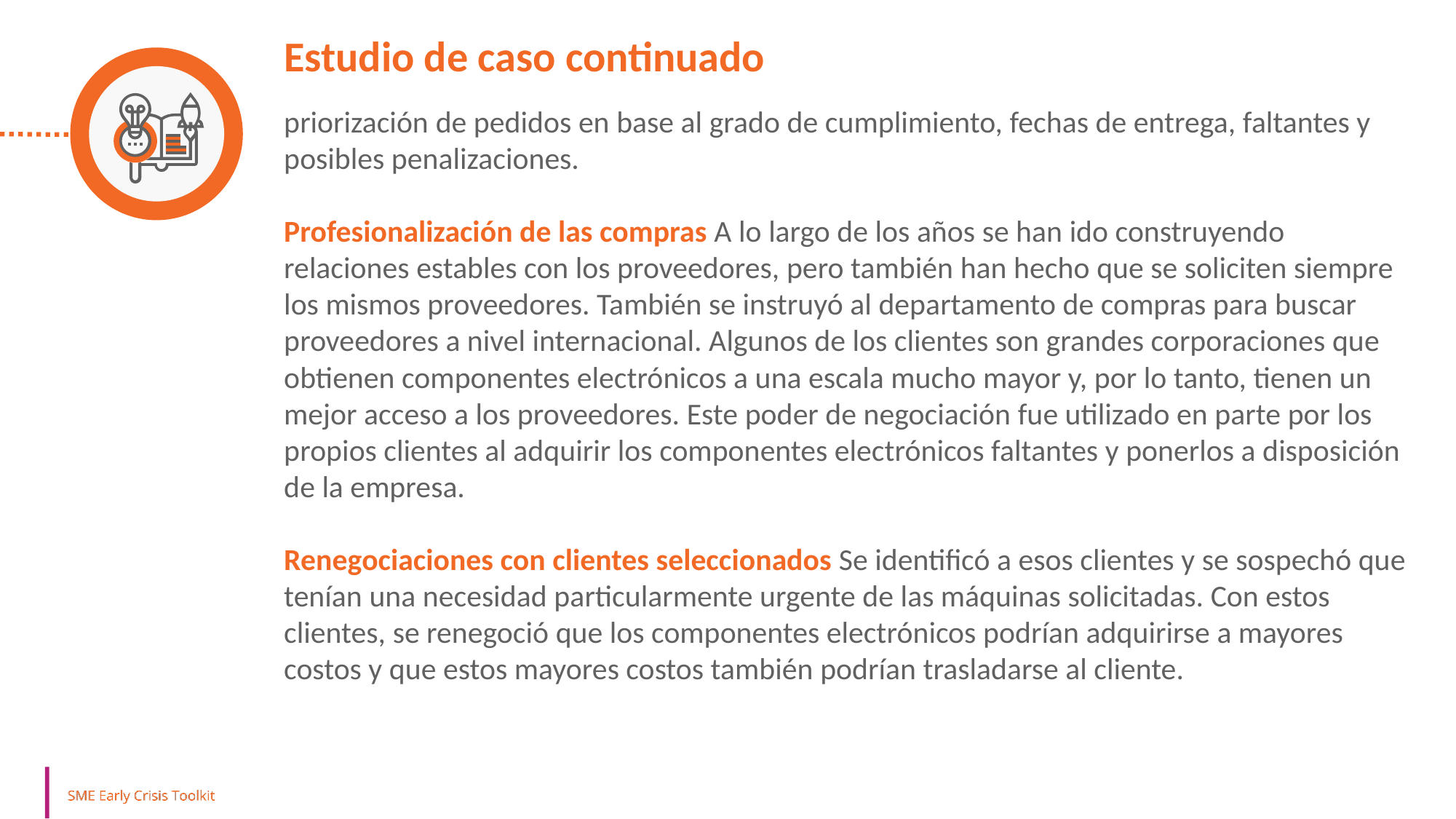

Estudio de caso continuado

priorización de pedidos en base al grado de cumplimiento, fechas de entrega, faltantes y posibles penalizaciones.

Profesionalización de las compras A lo largo de los años se han ido construyendo relaciones estables con los proveedores, pero también han hecho que se soliciten siempre los mismos proveedores. También se instruyó al departamento de compras para buscar proveedores a nivel internacional. Algunos de los clientes son grandes corporaciones que obtienen componentes electrónicos a una escala mucho mayor y, por lo tanto, tienen un mejor acceso a los proveedores. Este poder de negociación fue utilizado en parte por los propios clientes al adquirir los componentes electrónicos faltantes y ponerlos a disposición de la empresa.

Renegociaciones con clientes seleccionados Se identificó a esos clientes y se sospechó que tenían una necesidad particularmente urgente de las máquinas solicitadas. Con estos clientes, se renegoció que los componentes electrónicos podrían adquirirse a mayores costos y que estos mayores costos también podrían trasladarse al cliente.